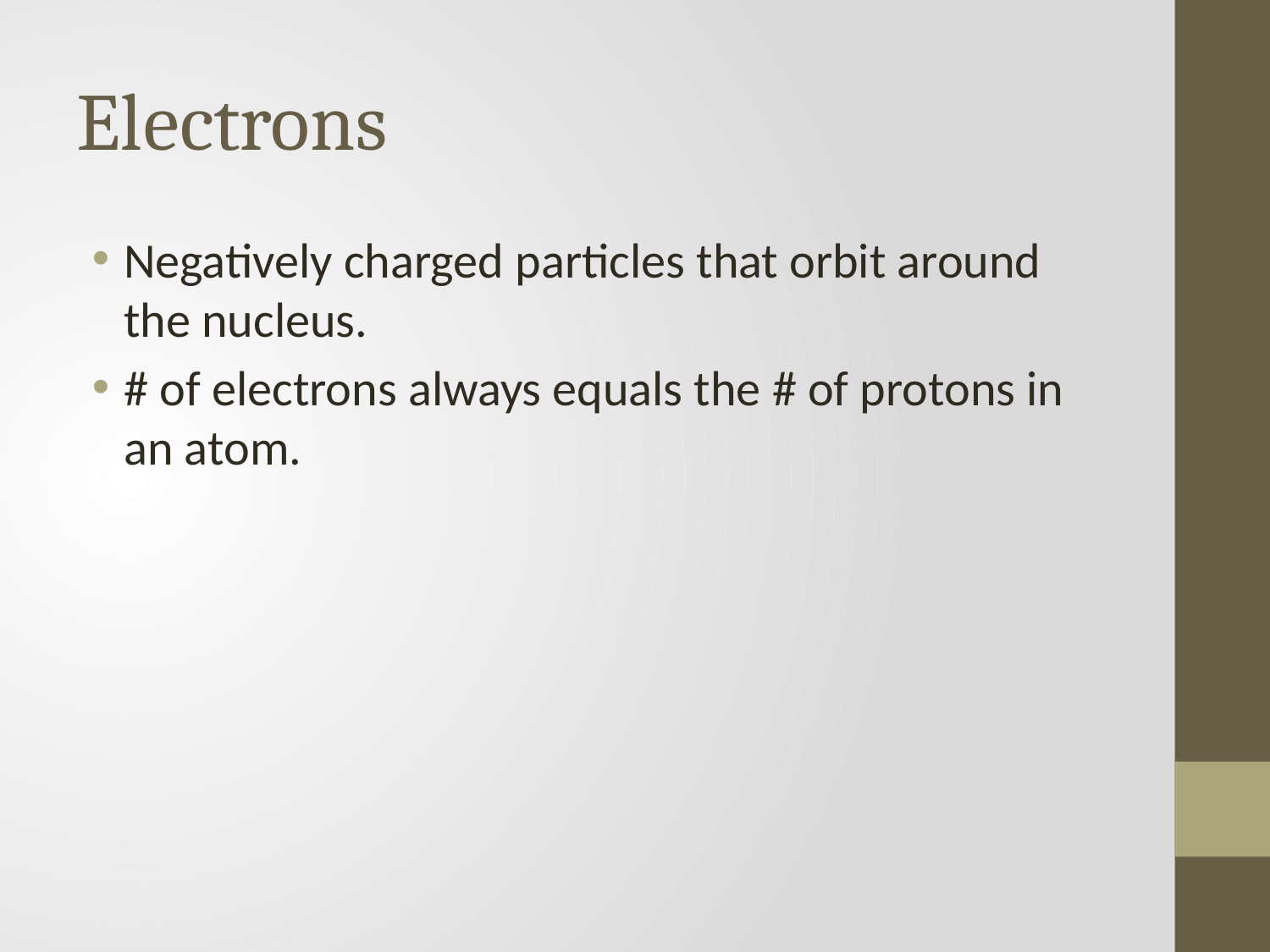

# Electrons
Negatively charged particles that orbit around the nucleus.
# of electrons always equals the # of protons in an atom.